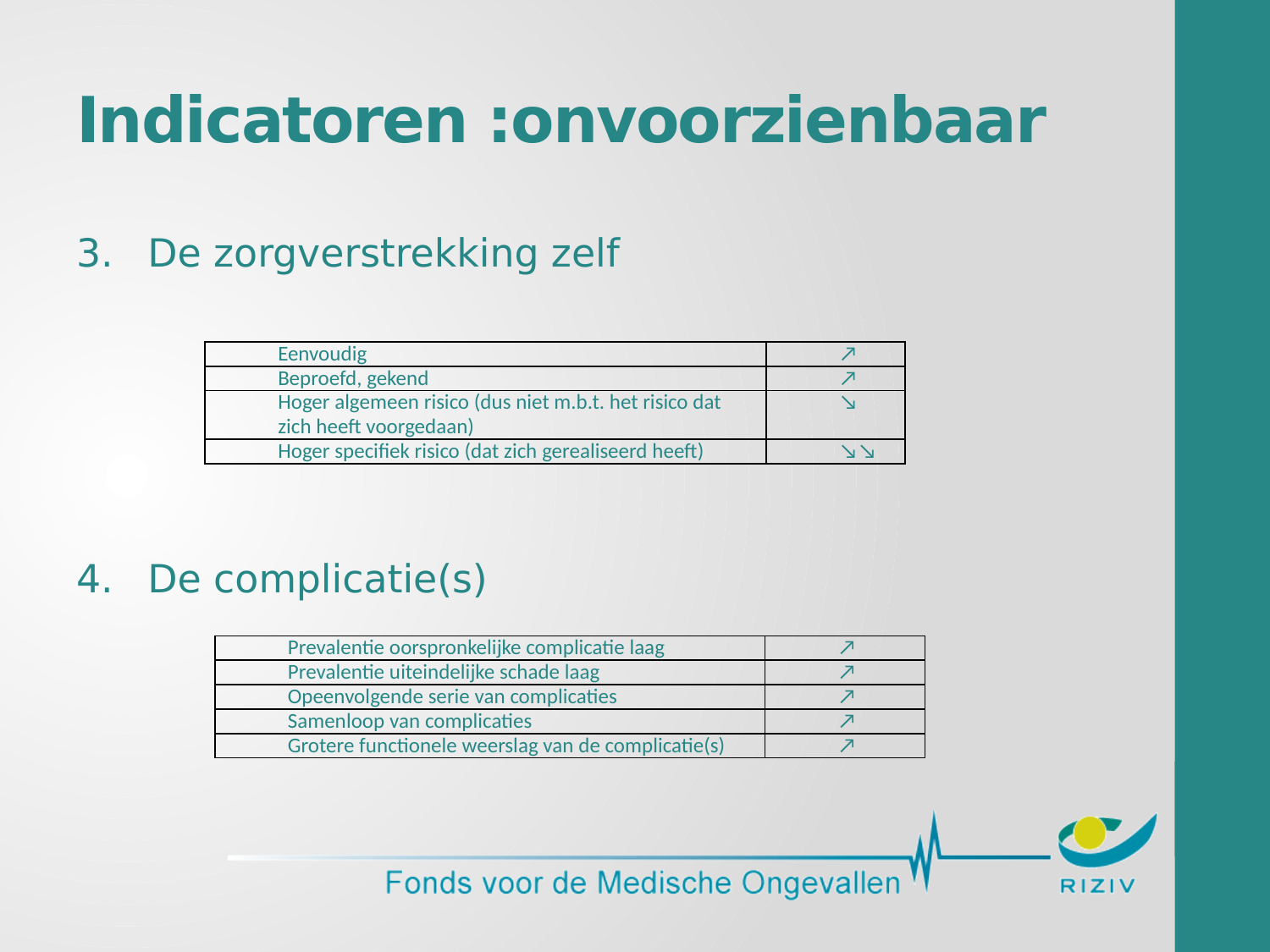

# Indicatoren :onvoorzienbaar
De zorgverstrekking zelf

De complicatie(s)

| Eenvoudig | ↗ |
| --- | --- |
| Beproefd, gekend | ↗ |
| Hoger algemeen risico (dus niet m.b.t. het risico dat zich heeft voorgedaan) | ↘ |
| Hoger specifiek risico (dat zich gerealiseerd heeft) | ↘↘ |
| Prevalentie oorspronkelijke complicatie laag | ↗ |
| --- | --- |
| Prevalentie uiteindelijke schade laag | ↗ |
| Opeenvolgende serie van complicaties | ↗ |
| Samenloop van complicaties | ↗ |
| Grotere functionele weerslag van de complicatie(s) | ↗ |